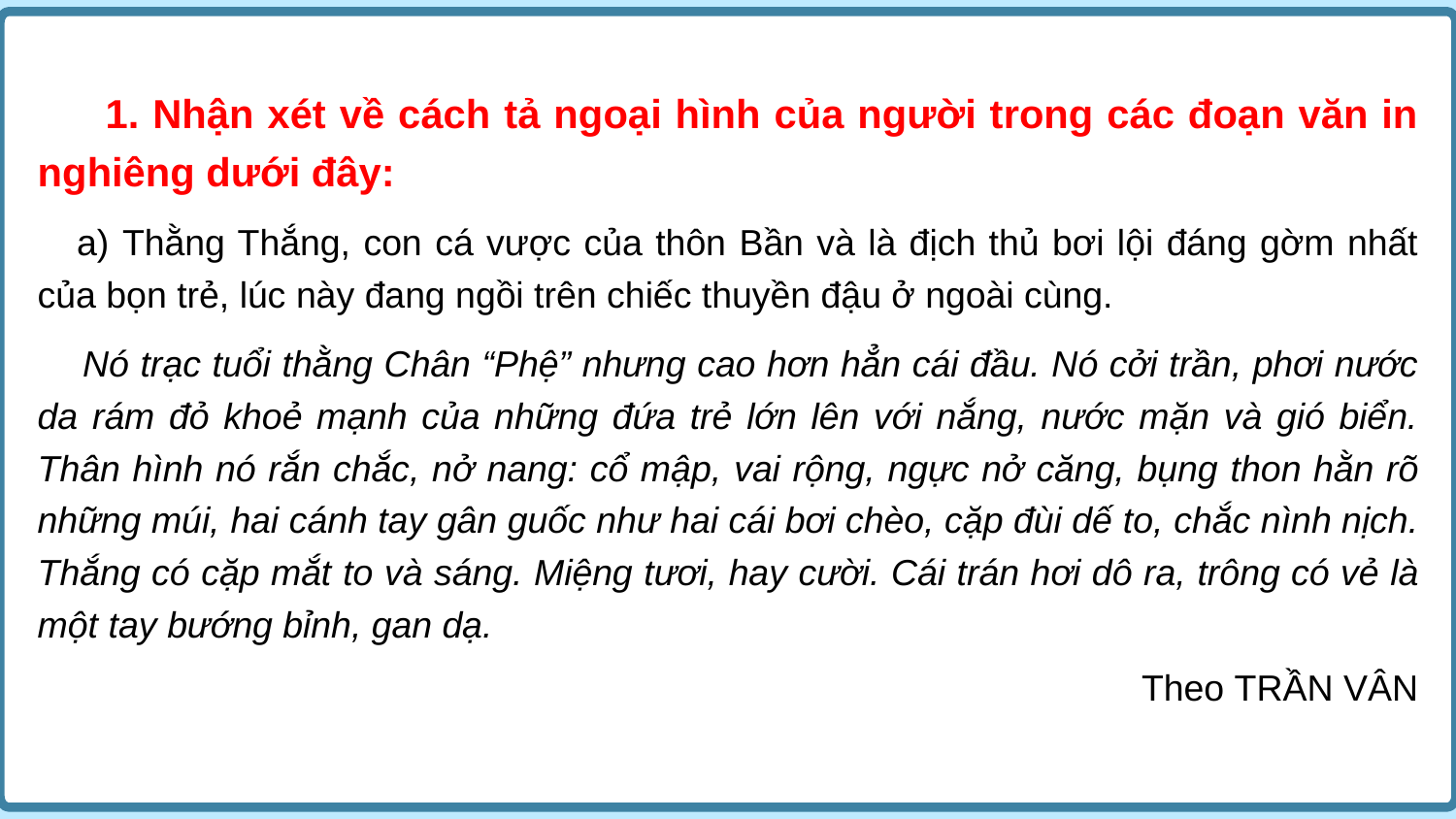

1. Nhận xét về cách tả ngoại hình của người trong các đoạn văn in nghiêng dưới đây:
   a) Thằng Thắng, con cá vược của thôn Bần và là địch thủ bơi lội đáng gờm nhất của bọn trẻ, lúc này đang ngồi trên chiếc thuyền đậu ở ngoài cùng.
Nó trạc tuổi thằng Chân “Phệ” nhưng cao hơn hẳn cái đầu. Nó cởi trần, phơi nước da rám đỏ khoẻ mạnh của những đứa trẻ lớn lên với nắng, nước mặn và gió biển. Thân hình nó rắn chắc, nở nang: cổ mập, vai rộng, ngực nở căng, bụng thon hằn rõ những múi, hai cánh tay gân guốc như hai cái bơi chèo, cặp đùi dế to, chắc nình nịch. Thắng có cặp mắt to và sáng. Miệng tươi, hay cười. Cái trán hơi dô ra, trông có vẻ là một tay bướng bỉnh, gan dạ.
Theo TRẦN VÂN